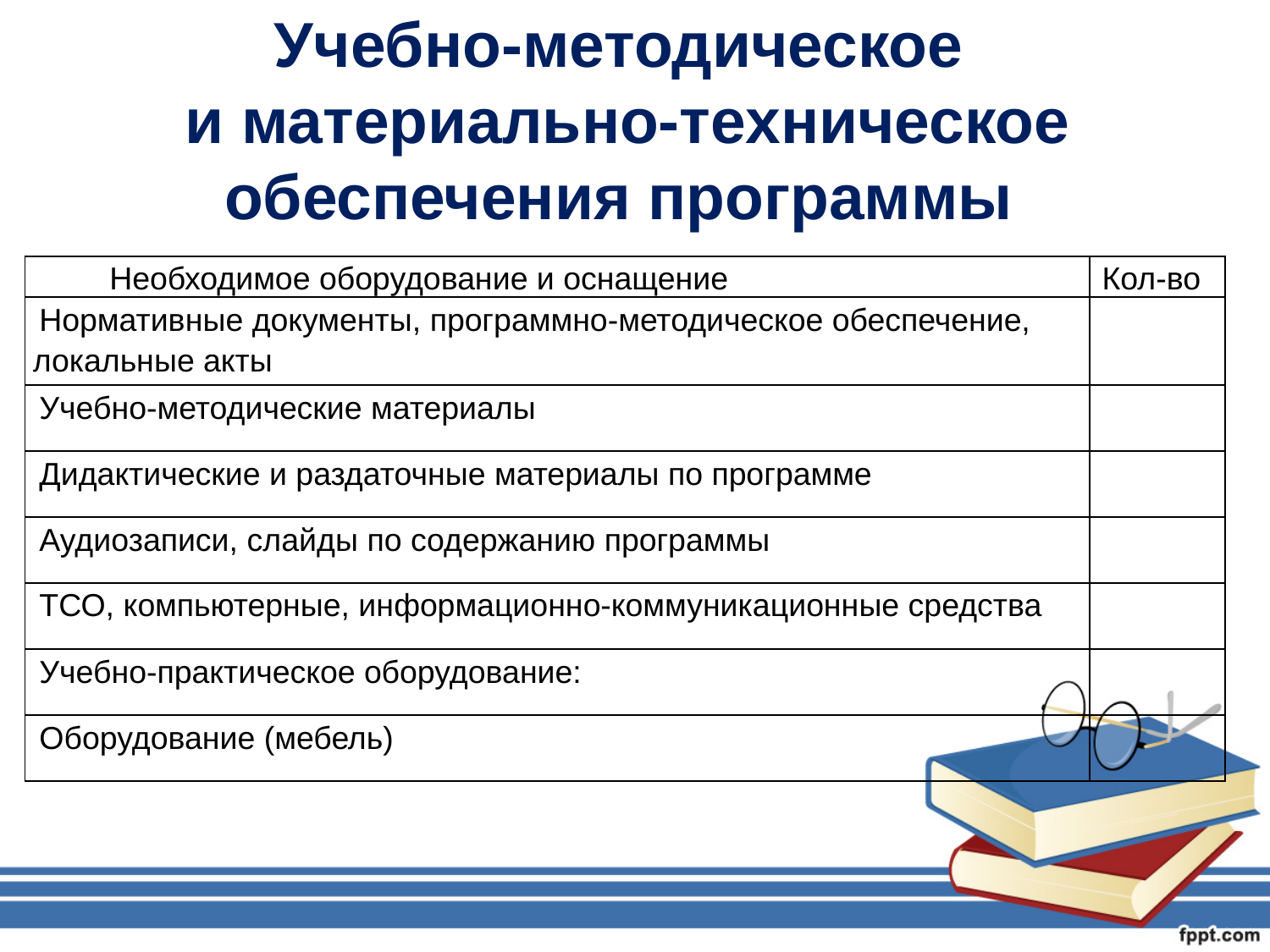

# Учебно-методическое и материально-техническое обеспечения программы
| Необходимое оборудование и оснащение | Кол-во |
| --- | --- |
| Нормативные документы, программно-методическое обеспечение, локальные акты |  |
| Учебно-методические материалы |  |
| Дидактические и раздаточные материалы по программе |  |
| Аудиозаписи, слайды по содержанию программы |  |
| ТСО, компьютерные, информационно-коммуникационные средства |  |
| Учебно-практическое оборудование: |  |
| Оборудование (мебель) |  |